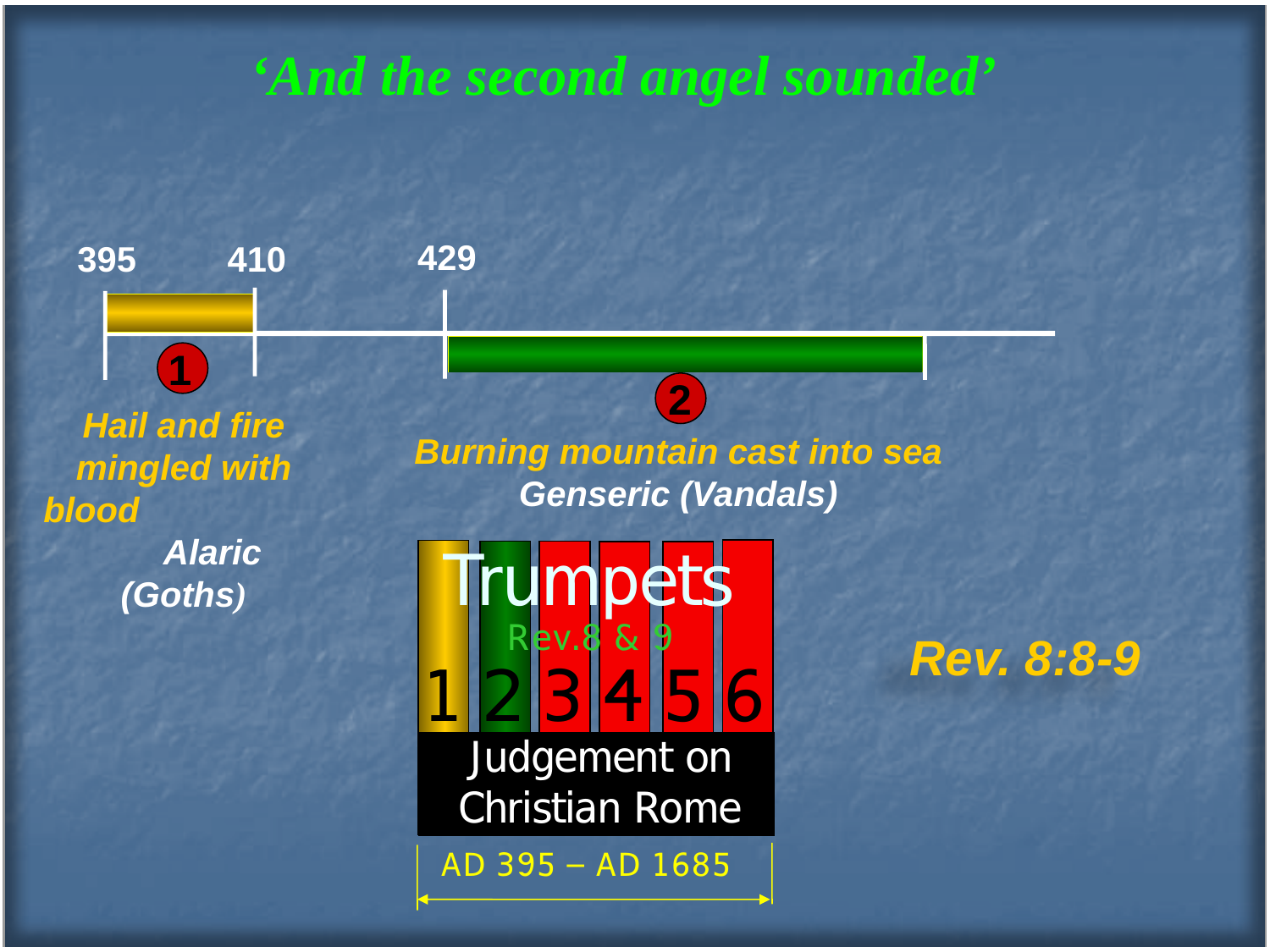

‘And the second angel sounded’
429
395
410

1

2

Hail and fire mingled with blood                          Alaric (Goths)
Burning mountain cast into sea Genseric (Vandals)
Trumpets

Rev.8 & 9
Rev. 8:8-9
1 2 3 4 5 6
Judgement on Papal Rome
Judgement on Christian Rome

AD 395 – AD 1685